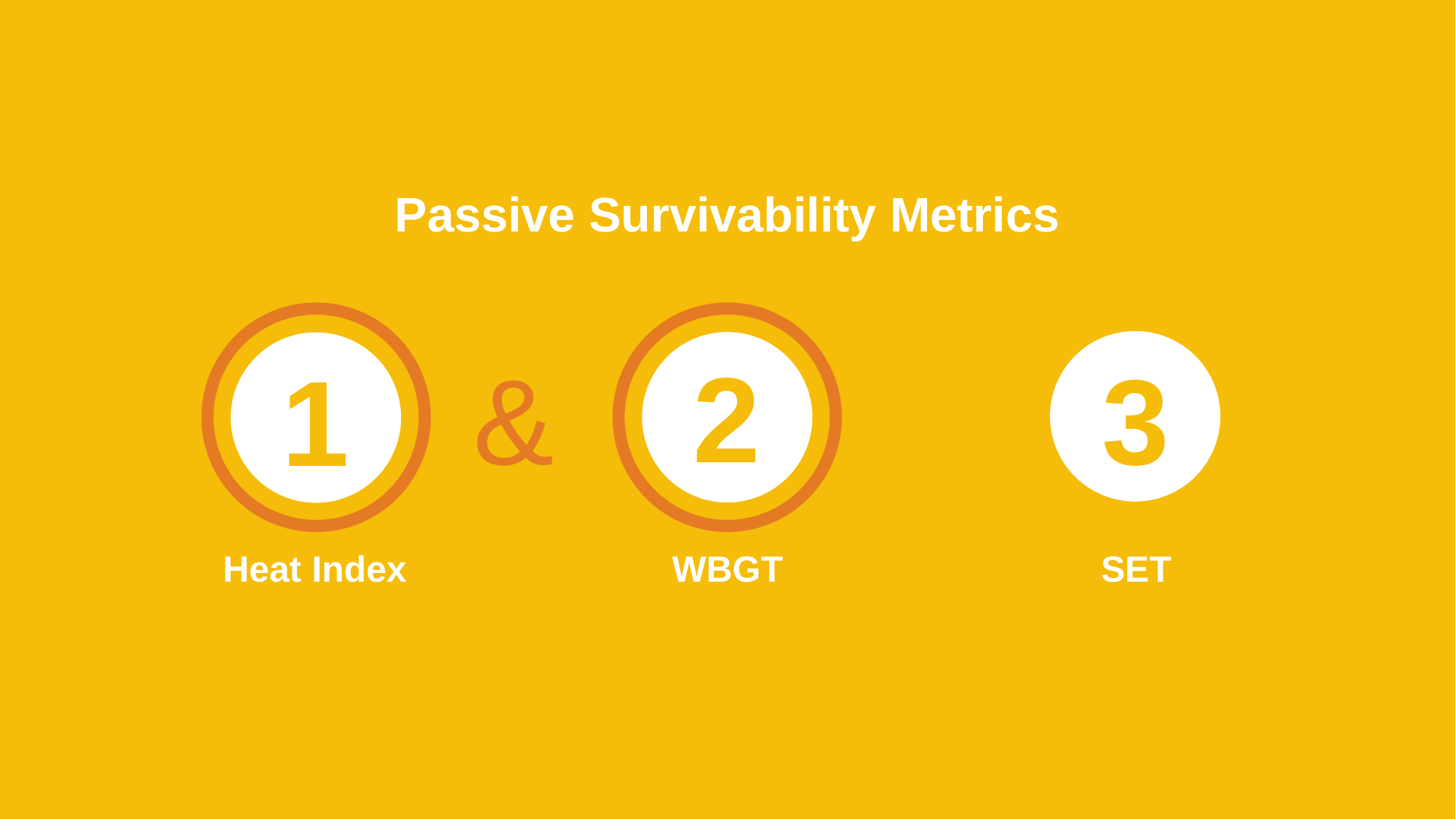

Passive Survivability Metrics

2
&
3
1
Heat Index
WBGT
SET